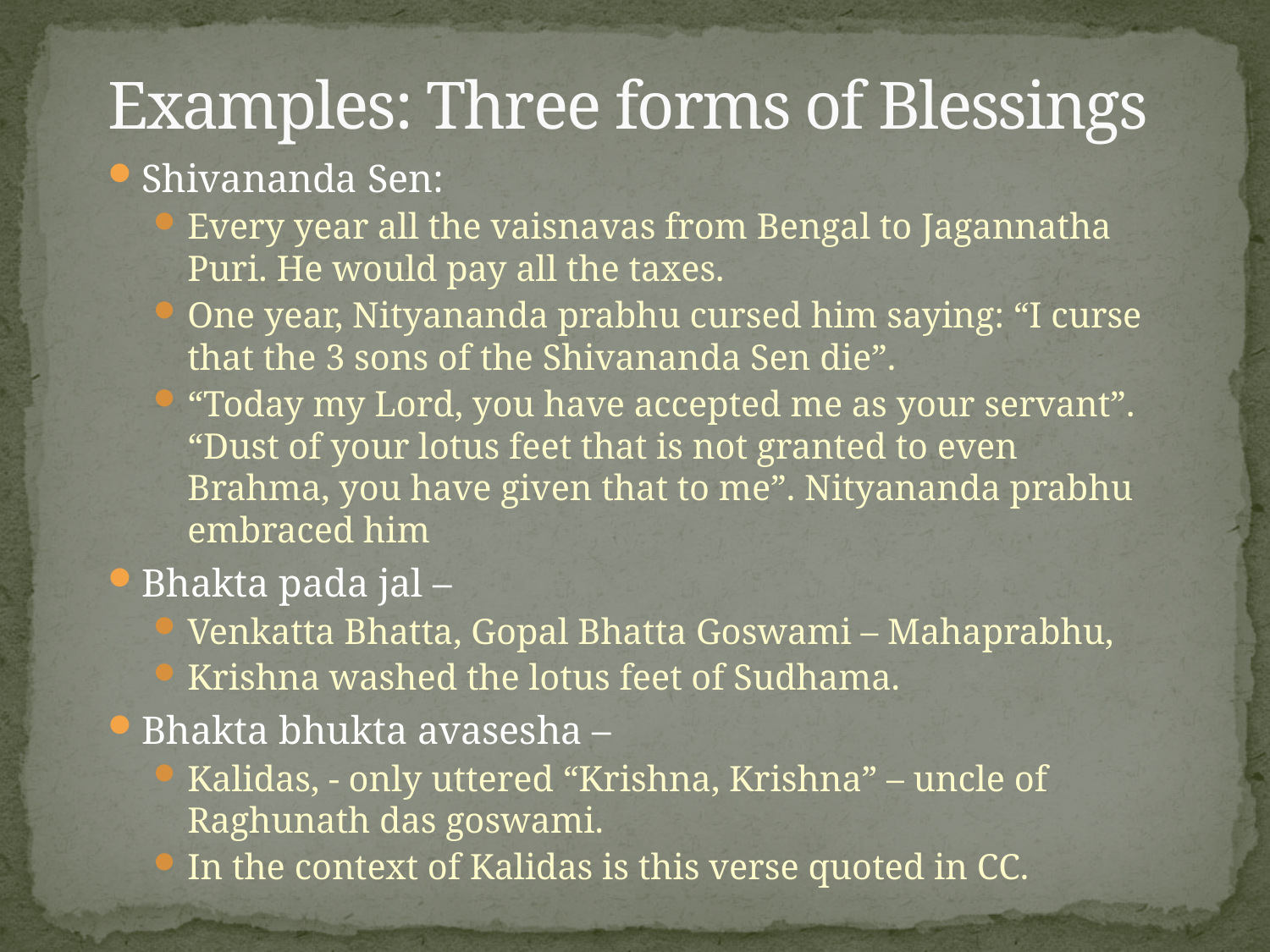

# Examples: Three forms of Blessings
Shivananda Sen:
Every year all the vaisnavas from Bengal to Jagannatha Puri. He would pay all the taxes.
One year, Nityananda prabhu cursed him saying: “I curse that the 3 sons of the Shivananda Sen die”.
“Today my Lord, you have accepted me as your servant”. “Dust of your lotus feet that is not granted to even Brahma, you have given that to me”. Nityananda prabhu embraced him
Bhakta pada jal –
Venkatta Bhatta, Gopal Bhatta Goswami – Mahaprabhu,
Krishna washed the lotus feet of Sudhama.
Bhakta bhukta avasesha –
Kalidas, - only uttered “Krishna, Krishna” – uncle of Raghunath das goswami.
In the context of Kalidas is this verse quoted in CC.